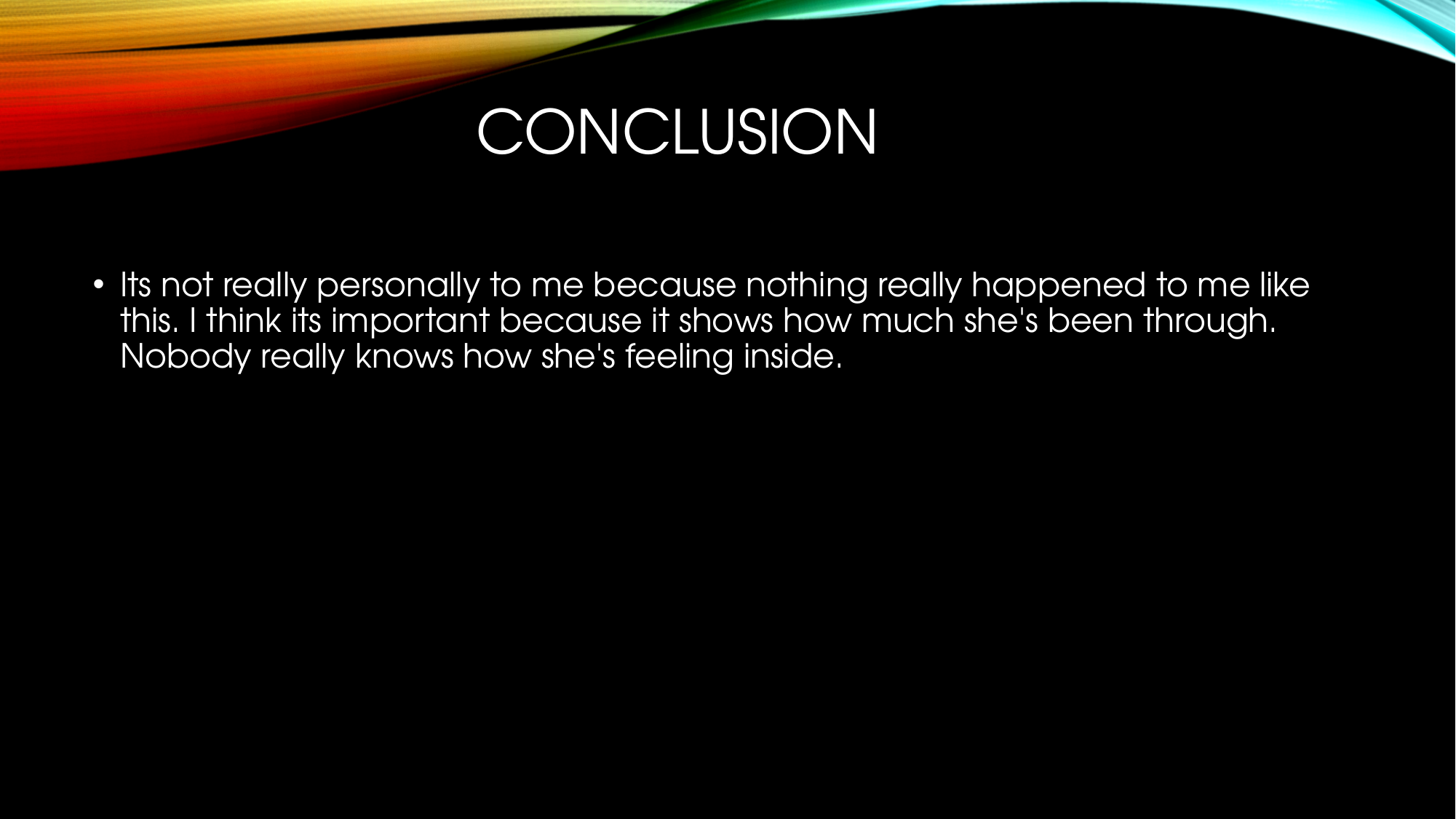

# conclusion
Its not really personally to me because nothing really happened to me like this. I think its important because it shows how much she's been through. Nobody really knows how she's feeling inside.